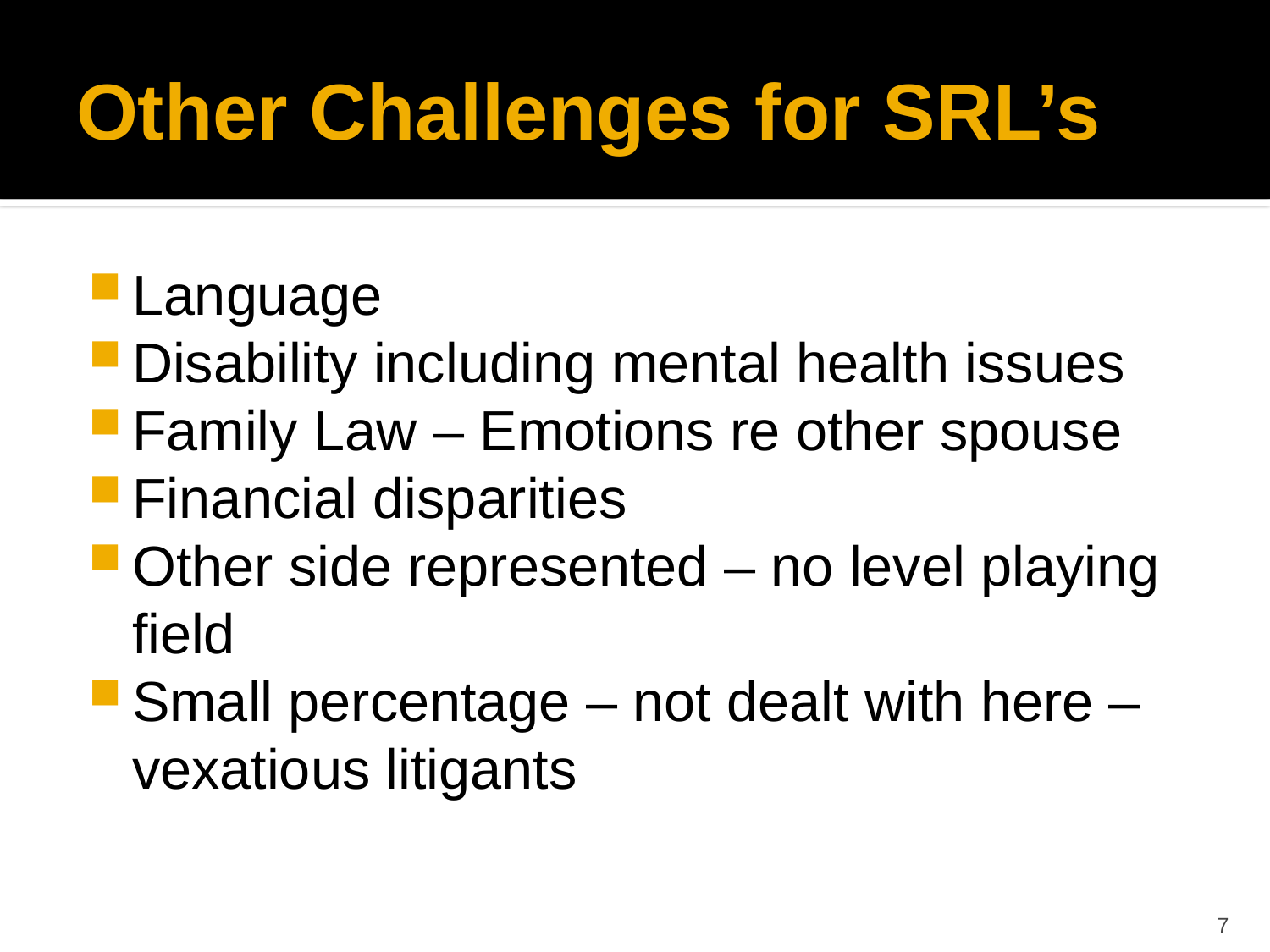

# Other Challenges for SRL’s
Language
Disability including mental health issues
Family Law – Emotions re other spouse
Financial disparities
Other side represented – no level playing field
Small percentage – not dealt with here – vexatious litigants

7